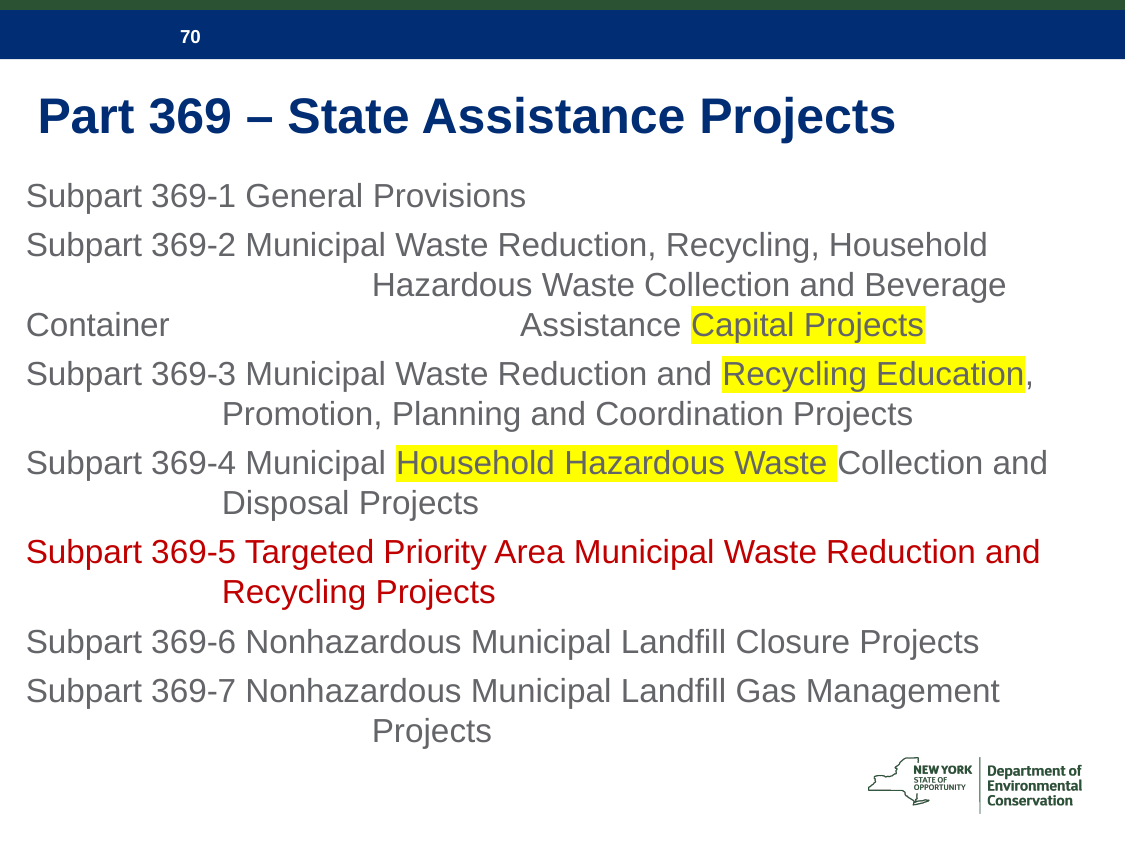

# Part 369 – State Assistance Projects
Subpart 369-1 General Provisions
Subpart 369-2 Municipal Waste Reduction, Recycling, Household 			     Hazardous Waste Collection and Beverage Container 		     Assistance Capital Projects
Subpart 369-3 Municipal Waste Reduction and Recycling Education,  		     Promotion, Planning and Coordination Projects
Subpart 369-4 Municipal Household Hazardous Waste Collection and 		     Disposal Projects
Subpart 369-5 Targeted Priority Area Municipal Waste Reduction and 		     Recycling Projects
Subpart 369-6 Nonhazardous Municipal Landfill Closure Projects
Subpart 369-7 Nonhazardous Municipal Landfill Gas Management 			     Projects